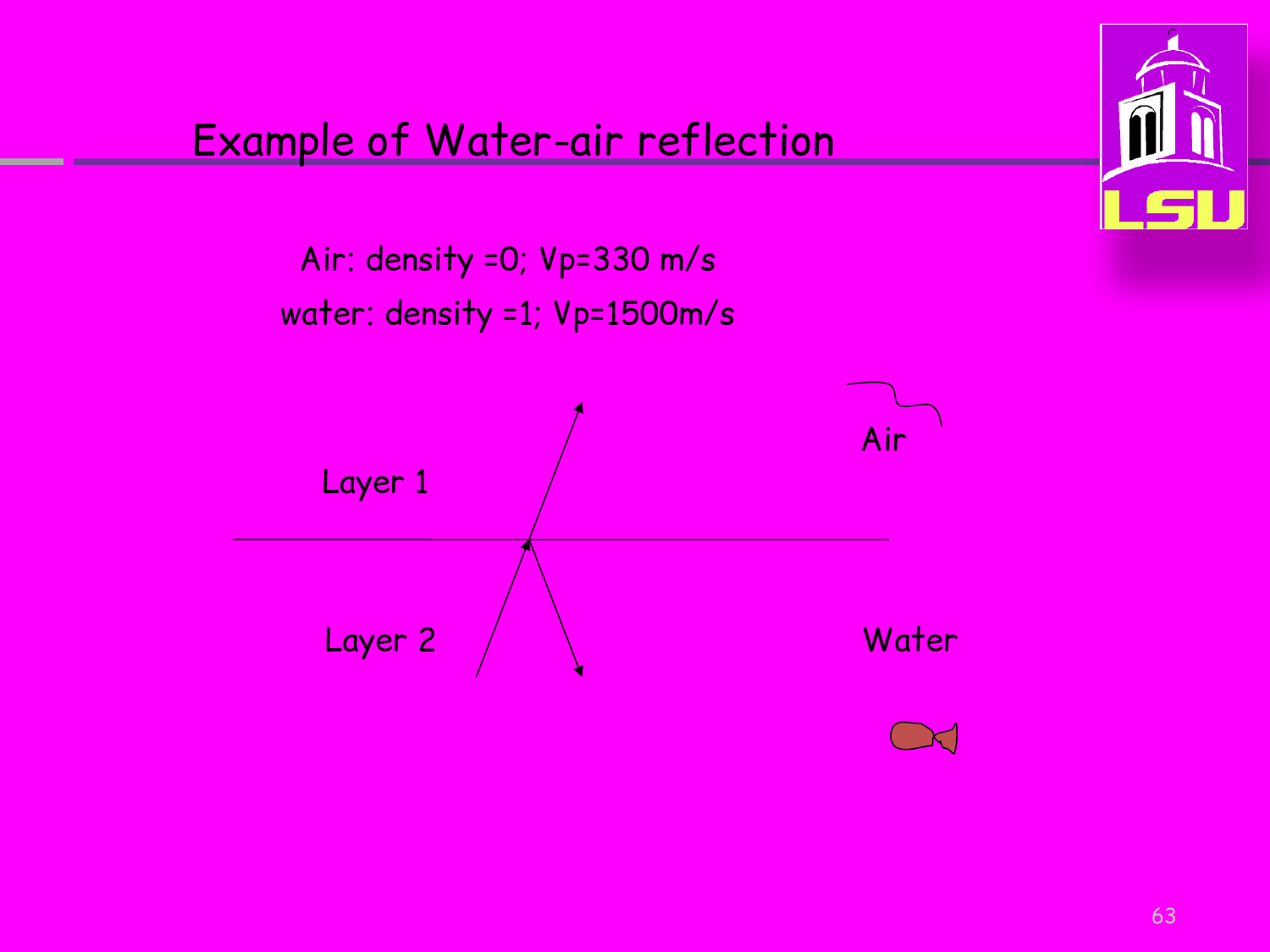

Example of Water-air reflection
Air: density =0; Vp=330 m/s
water: density =1; Vp=1500m/s

Air
Layer 1

Layer 2
Water